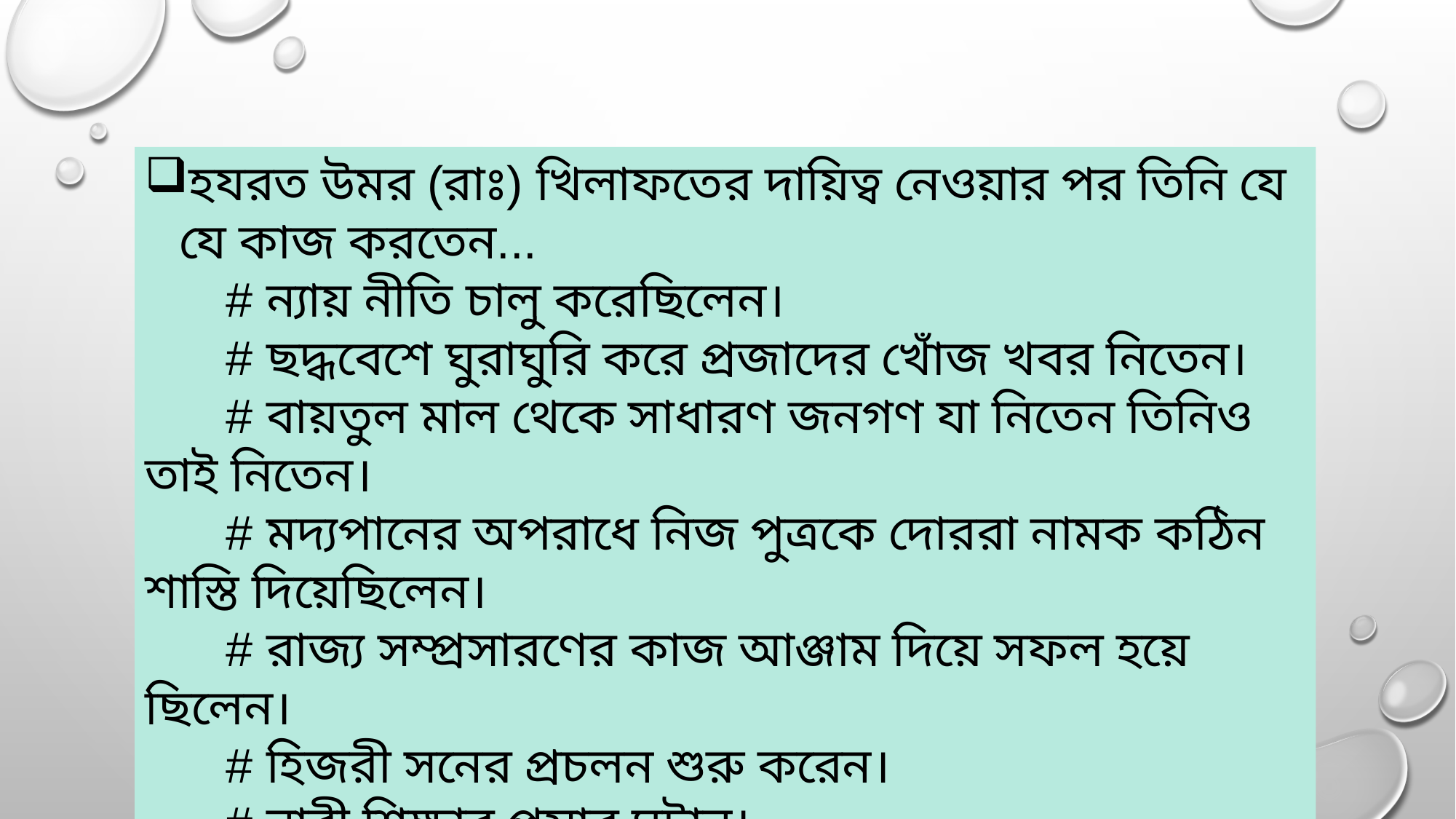

হযরত উমর (রাঃ) খিলাফতের দায়িত্ব নেওয়ার পর তিনি যে যে কাজ করতেন...
      # ন্যায় নীতি চালু করেছিলেন।
      # ছদ্ধবেশে ঘুরাঘুরি করে প্রজাদের খোঁজ খবর নিতেন।
      # বায়তুল মাল থেকে সাধারণ জনগণ যা নিতেন তিনিও তাই নিতেন।
      # মদ্যপানের অপরাধে নিজ পুত্রকে দোররা নামক কঠিন শাস্তি দিয়েছিলেন।
      # রাজ্য সম্প্রসারণের কাজ আঞ্জাম দিয়ে সফল হয়ে ছিলেন।
      # হিজরী সনের প্রচলন শুরু করেন।
      # নারী শিক্ষার প্রসার ঘটান।